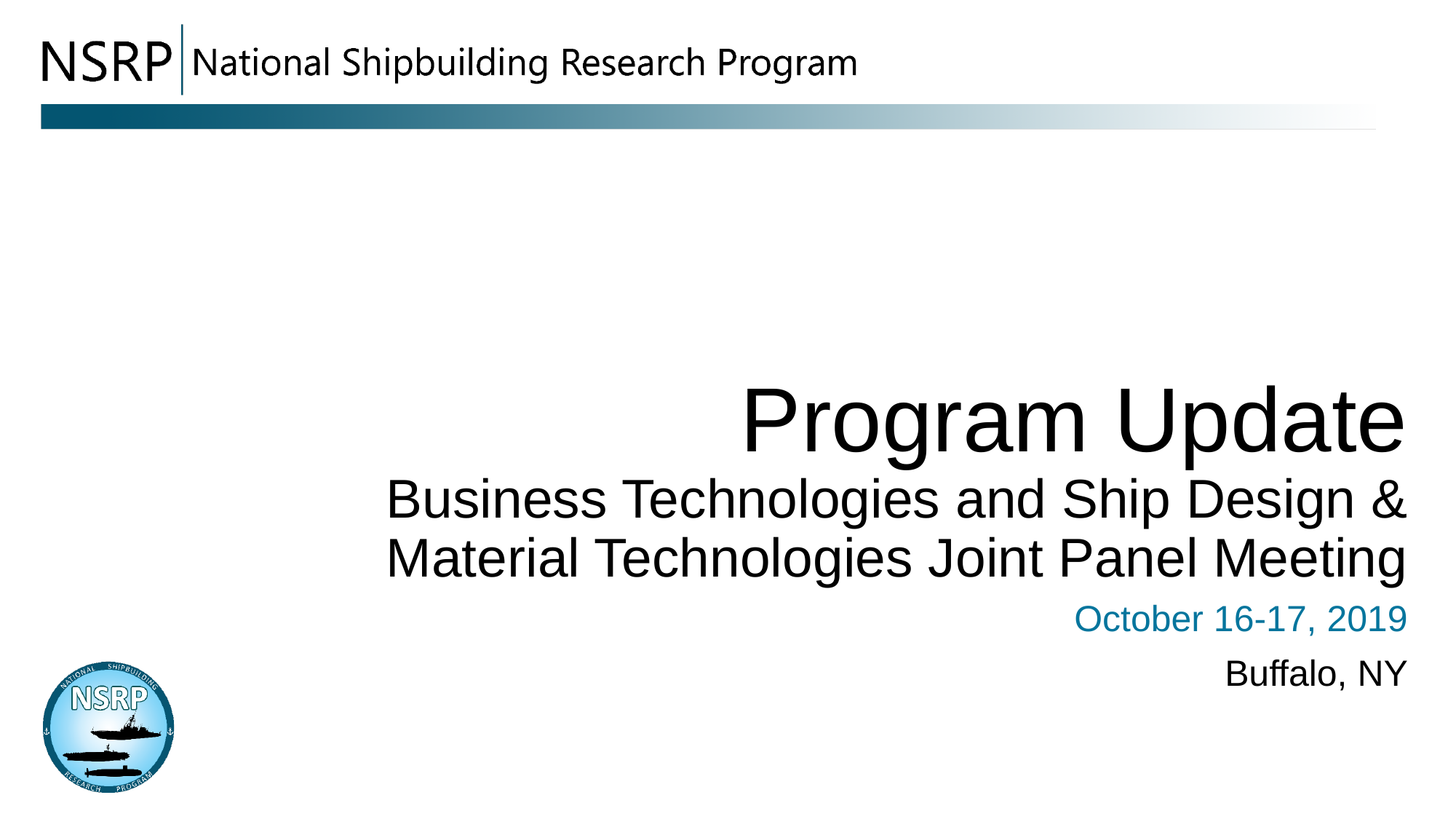

# Program Update Business Technologies and Ship Design & Material Technologies Joint Panel Meeting
October 16-17, 2019
Buffalo, NY